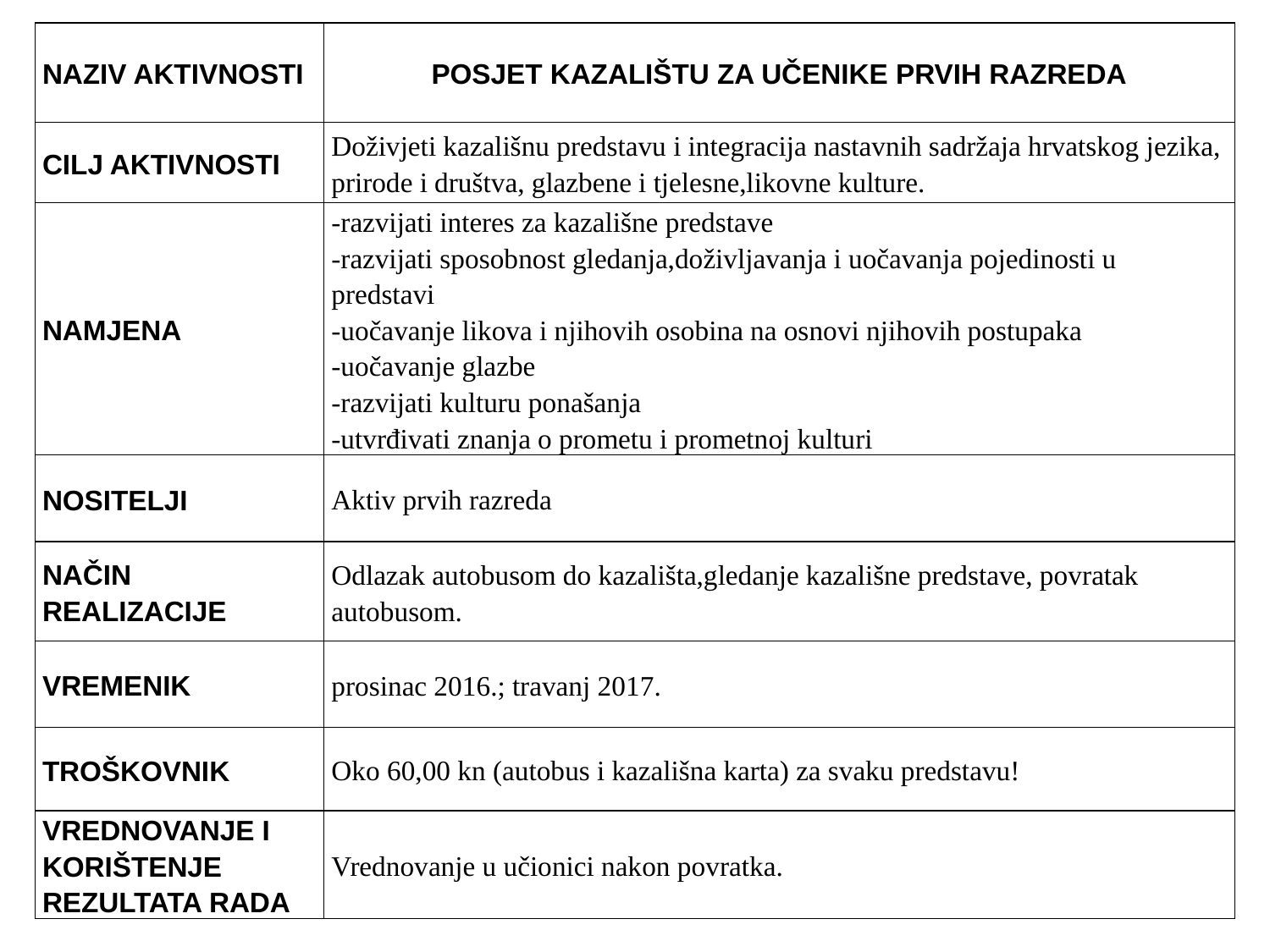

| NAZIV AKTIVNOSTI | POSJET KAZALIŠTU ZA UČENIKE PRVIH RAZREDA |
| --- | --- |
| CILJ AKTIVNOSTI | Doživjeti kazališnu predstavu i integracija nastavnih sadržaja hrvatskog jezika, prirode i društva, glazbene i tjelesne,likovne kulture. |
| NAMJENA | -razvijati interes za kazališne predstave -razvijati sposobnost gledanja,doživljavanja i uočavanja pojedinosti u predstavi -uočavanje likova i njihovih osobina na osnovi njihovih postupaka -uočavanje glazbe -razvijati kulturu ponašanja -utvrđivati znanja o prometu i prometnoj kulturi |
| NOSITELJI | Aktiv prvih razreda |
| NAČIN REALIZACIJE | Odlazak autobusom do kazališta,gledanje kazališne predstave, povratak autobusom. |
| VREMENIK | prosinac 2016.; travanj 2017. |
| TROŠKOVNIK | Oko 60,00 kn (autobus i kazališna karta) za svaku predstavu! |
| VREDNOVANJE I KORIŠTENJE REZULTATA RADA | Vrednovanje u učionici nakon povratka. |